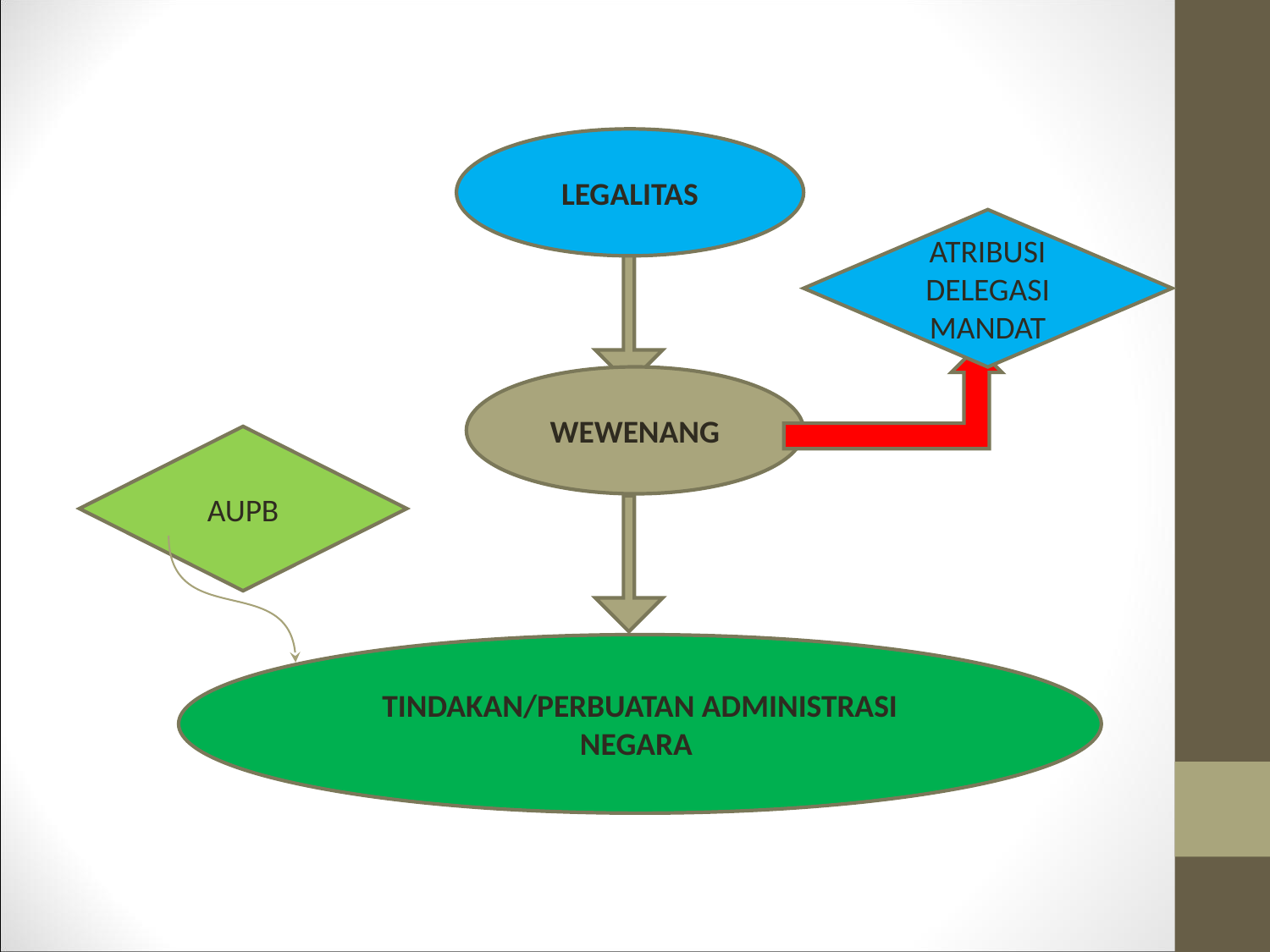

LEGALITAS
ATRIBUSI DELEGASI MANDAT

WEWENANG
AUPB

TINDAKAN/PERBUATAN ADMINISTRASI NEGARA